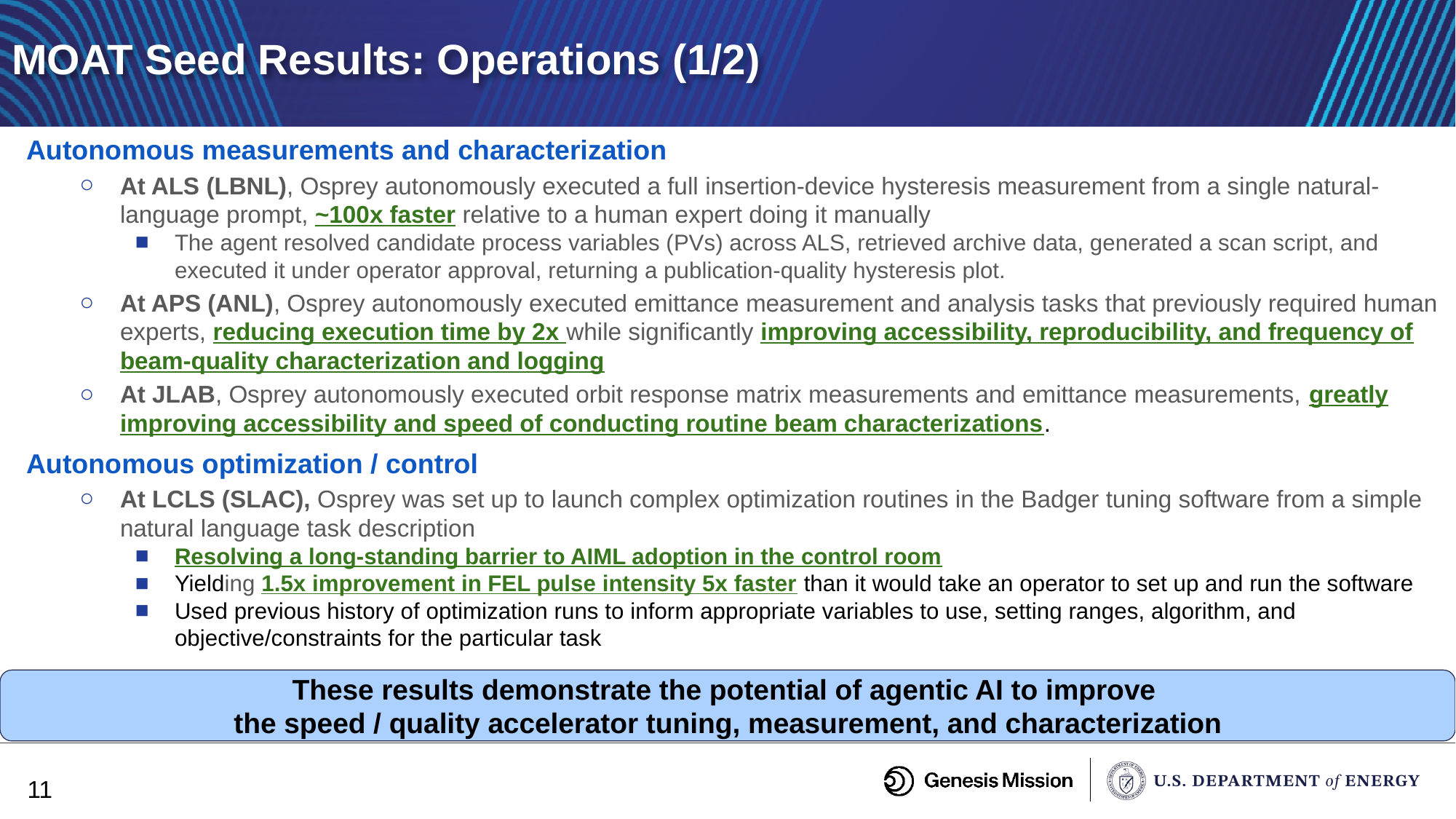

# MOAT Seed Results: Operations (1/2)
  Autonomous measurements and characterization
At ALS (LBNL), Osprey autonomously executed a full insertion-device hysteresis measurement from a single natural-language prompt, ~100x faster relative to a human expert doing it manually
The agent resolved candidate process variables (PVs) across ALS, retrieved archive data, generated a scan script, and executed it under operator approval, returning a publication-quality hysteresis plot.
At APS (ANL), Osprey autonomously executed emittance measurement and analysis tasks that previously required human experts, reducing execution time by 2x while significantly improving accessibility, reproducibility, and frequency of beam-quality characterization and logging
At JLAB, Osprey autonomously executed orbit response matrix measurements and emittance measurements, greatly improving accessibility and speed of conducting routine beam characterizations.
  Autonomous optimization / control
At LCLS (SLAC), Osprey was set up to launch complex optimization routines in the Badger tuning software from a simple natural language task description
Resolving a long-standing barrier to AIML adoption in the control room
Yielding 1.5x improvement in FEL pulse intensity 5x faster than it would take an operator to set up and run the software
Used previous history of optimization runs to inform appropriate variables to use, setting ranges, algorithm, and objective/constraints for the particular task

These results demonstrate the potential of agentic AI to improve
the speed / quality accelerator tuning, measurement, and characterization
11